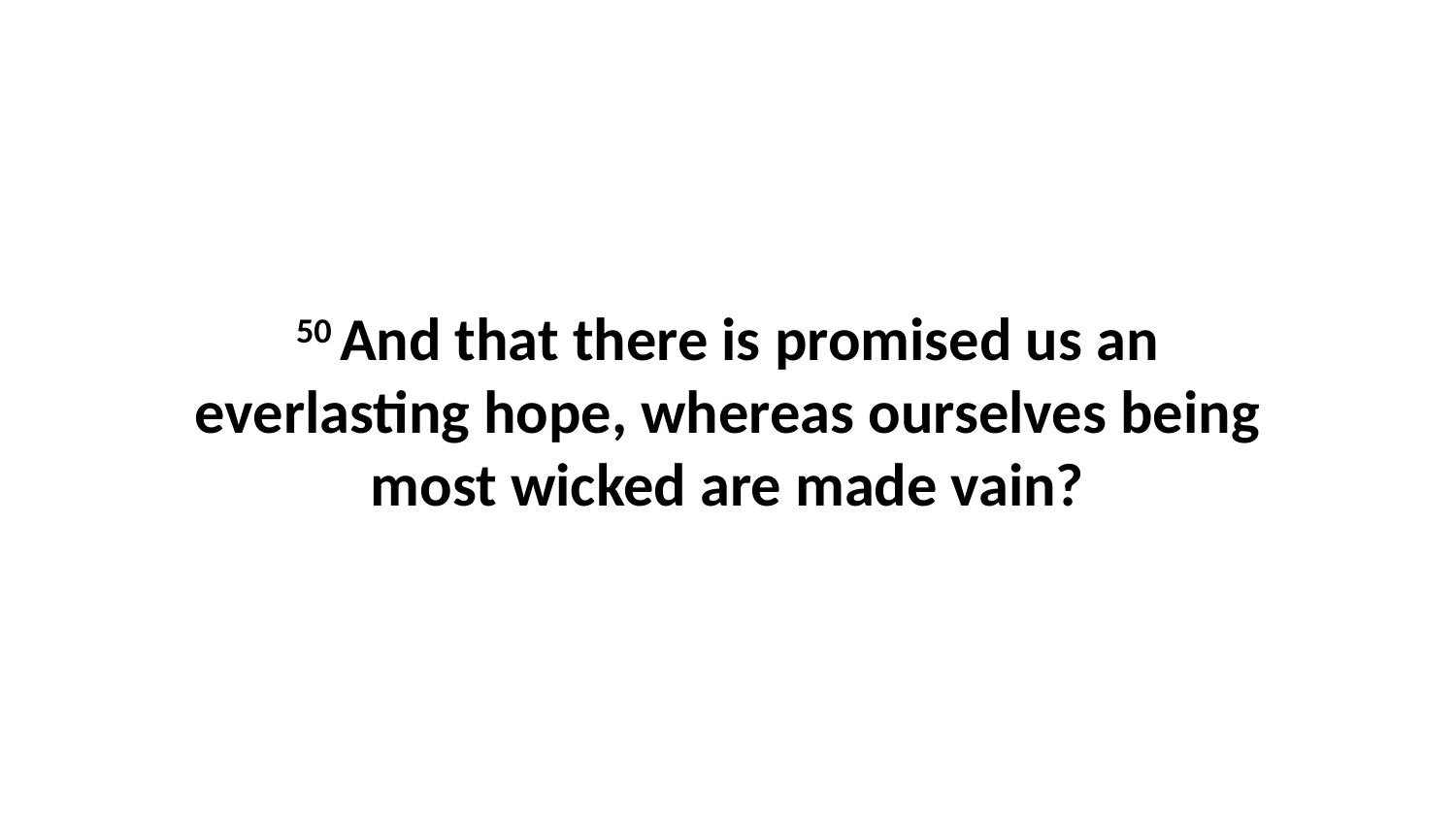

50 And that there is promised us an everlasting hope, whereas ourselves being most wicked are made vain?